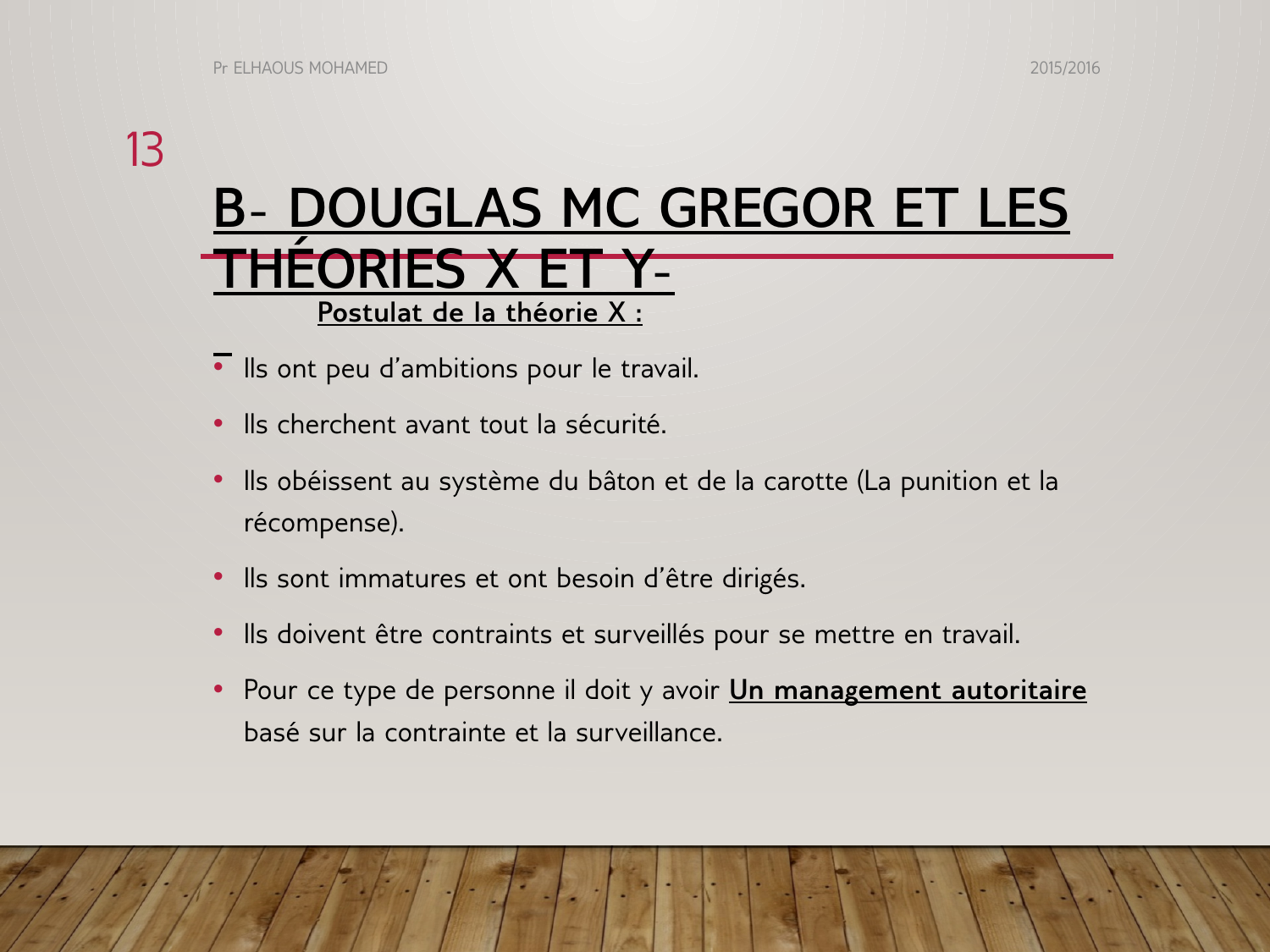

Pr ELHAOUS MOHAMED
2015/2016
13
# b- Douglas Mc Gregor et les théories X et Y-
	Postulat de la théorie X :
Ils ont peu d’ambitions pour le travail.
Ils cherchent avant tout la sécurité.
Ils obéissent au système du bâton et de la carotte (La punition et la récompense).
Ils sont immatures et ont besoin d’être dirigés.
Ils doivent être contraints et surveillés pour se mettre en travail.
Pour ce type de personne il doit y avoir Un management autoritaire basé sur la contrainte et la surveillance.